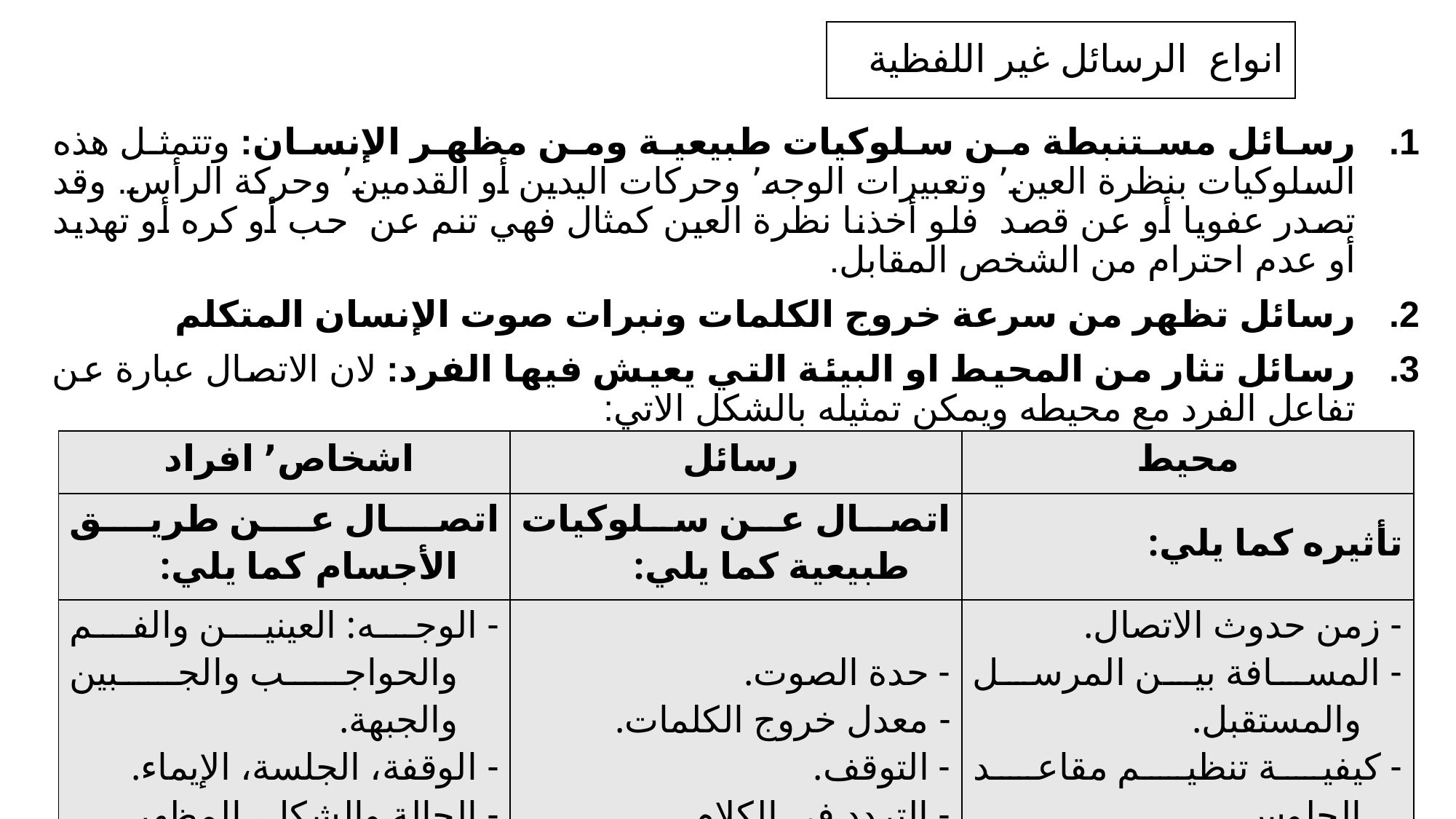

# انواع  الرسائل غير اللفظية
رسائل مستنبطة من سلوكيات طبيعية ومن مظهر الإنسان: وتتمثل هذه السلوكيات بنظرة العين٬ وتعبيرات الوجه٬ وحركات اليدين أو القدمين٬ وحركة الرأس. وقد تصدر عفويا أو عن قصد  فلو أخذنا نظرة العين كمثال فهي تنم عن  حب أو كره أو تهديد أو عدم احترام من الشخص المقابل.
رسائل تظهر من سرعة خروج الكلمات ونبرات صوت الإنسان المتكلم
رسائل تثار من المحيط او البيئة التي يعيش فيها الفرد: لان الاتصال عبارة عن تفاعل الفرد مع محيطه ويمكن تمثيله بالشكل الاتي:
| اشخاص٬ افراد | رسائل | محيط |
| --- | --- | --- |
| اتصال عن طريق الأجسام كما يلي: | اتصال عن سلوكيات طبيعية كما يلي: | تأثيره كما يلي: |
| - الوجه: العينين والفم والحواجب والجبين والجبهة. - الوقفة، الجلسة، الإيماء. - الحالة والشكل، المظهر العام. | - حدة الصوت. - معدل خروج الكلمات. - التوقف. - التردد في الكلام. | - زمن حدوث الاتصال. - المسافة بين المرسل والمستقبل. - كيفية تنظيم مقاعد الجلوس. نظافة الملبس والمظهر. |